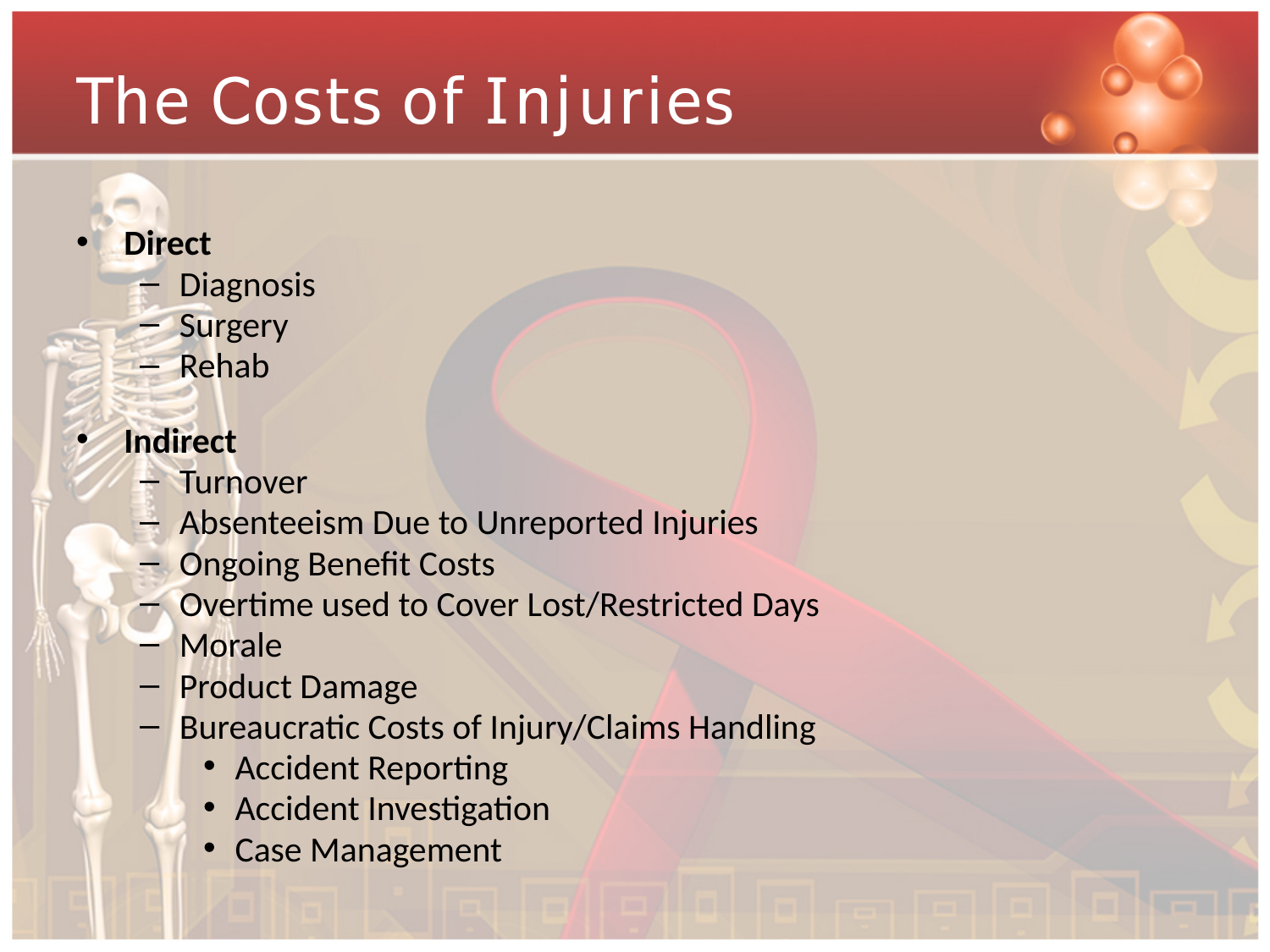

# The Costs of Injuries
Direct
Diagnosis
Surgery
Rehab
Indirect
Turnover
Absenteeism Due to Unreported Injuries
Ongoing Benefit Costs
Overtime used to Cover Lost/Restricted Days
Morale
Product Damage
Bureaucratic Costs of Injury/Claims Handling
Accident Reporting
Accident Investigation
Case Management